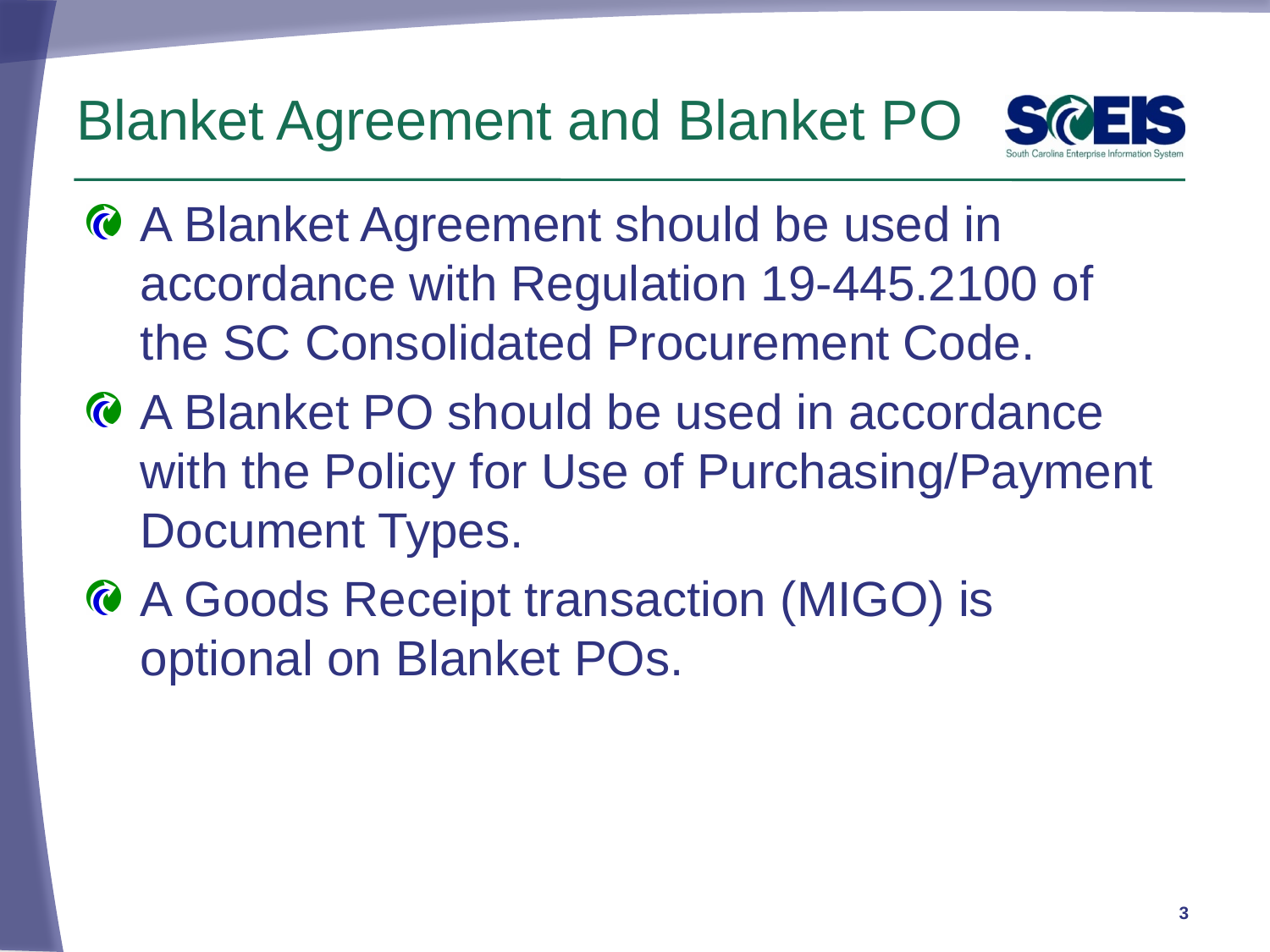

# Blanket Agreement and Blanket PO
A Blanket Agreement should be used in accordance with Regulation 19-445.2100 of the SC Consolidated Procurement Code.
A Blanket PO should be used in accordance with the Policy for Use of Purchasing/Payment Document Types.
A Goods Receipt transaction (MIGO) is optional on Blanket POs.

3